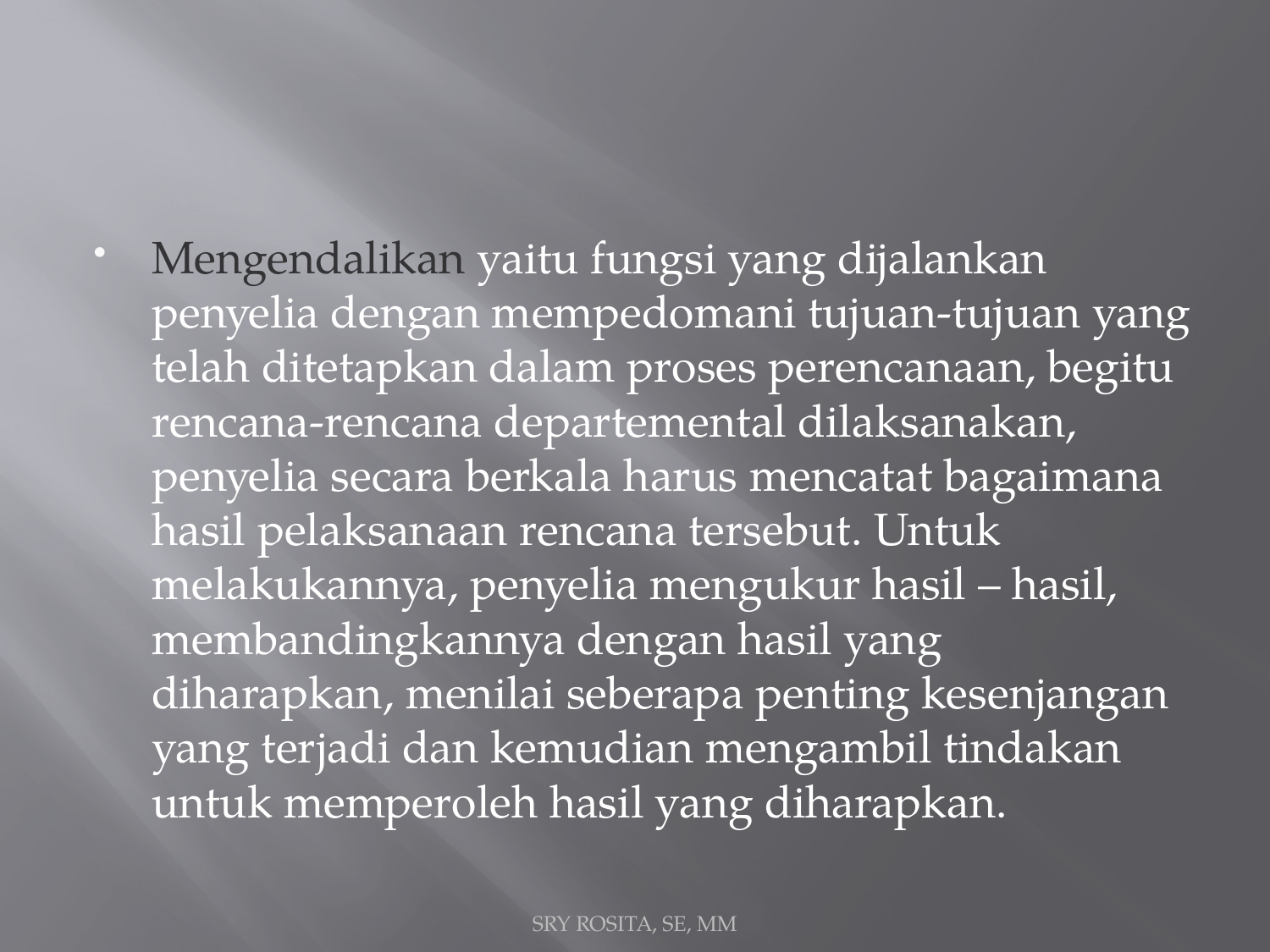

#
Mengendalikan yaitu fungsi yang dijalankan penyelia dengan mempedomani tujuan-tujuan yang telah ditetapkan dalam proses perencanaan, begitu rencana-rencana departemental dilaksanakan, penyelia secara berkala harus mencatat bagaimana hasil pelaksanaan rencana tersebut. Untuk melakukannya, penyelia mengukur hasil – hasil, membandingkannya dengan hasil yang diharapkan, menilai seberapa penting kesenjangan yang terjadi dan kemudian mengambil tindakan untuk memperoleh hasil yang diharapkan.

SRY ROSITA, SE, MM